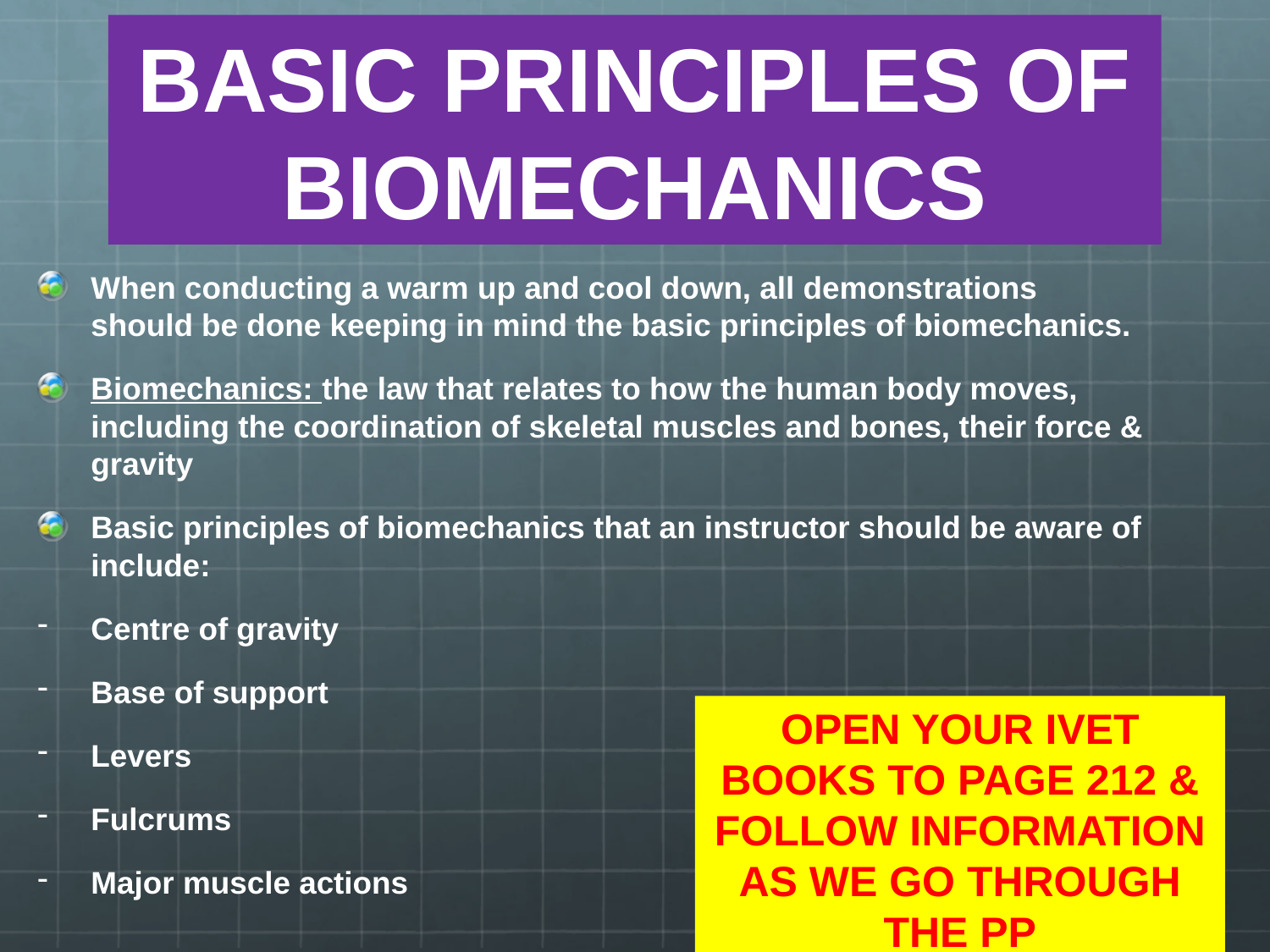

# BASIC PRINCIPLES OF BIOMECHANICS
When conducting a warm up and cool down, all demonstrations should be done keeping in mind the basic principles of biomechanics.
Biomechanics: the law that relates to how the human body moves, including the coordination of skeletal muscles and bones, their force & gravity
Basic principles of biomechanics that an instructor should be aware of include:
Centre of gravity
Base of support
Levers
Fulcrums
Major muscle actions
OPEN YOUR IVET BOOKS TO PAGE 212 & FOLLOW INFORMATION AS WE GO THROUGH THE PP